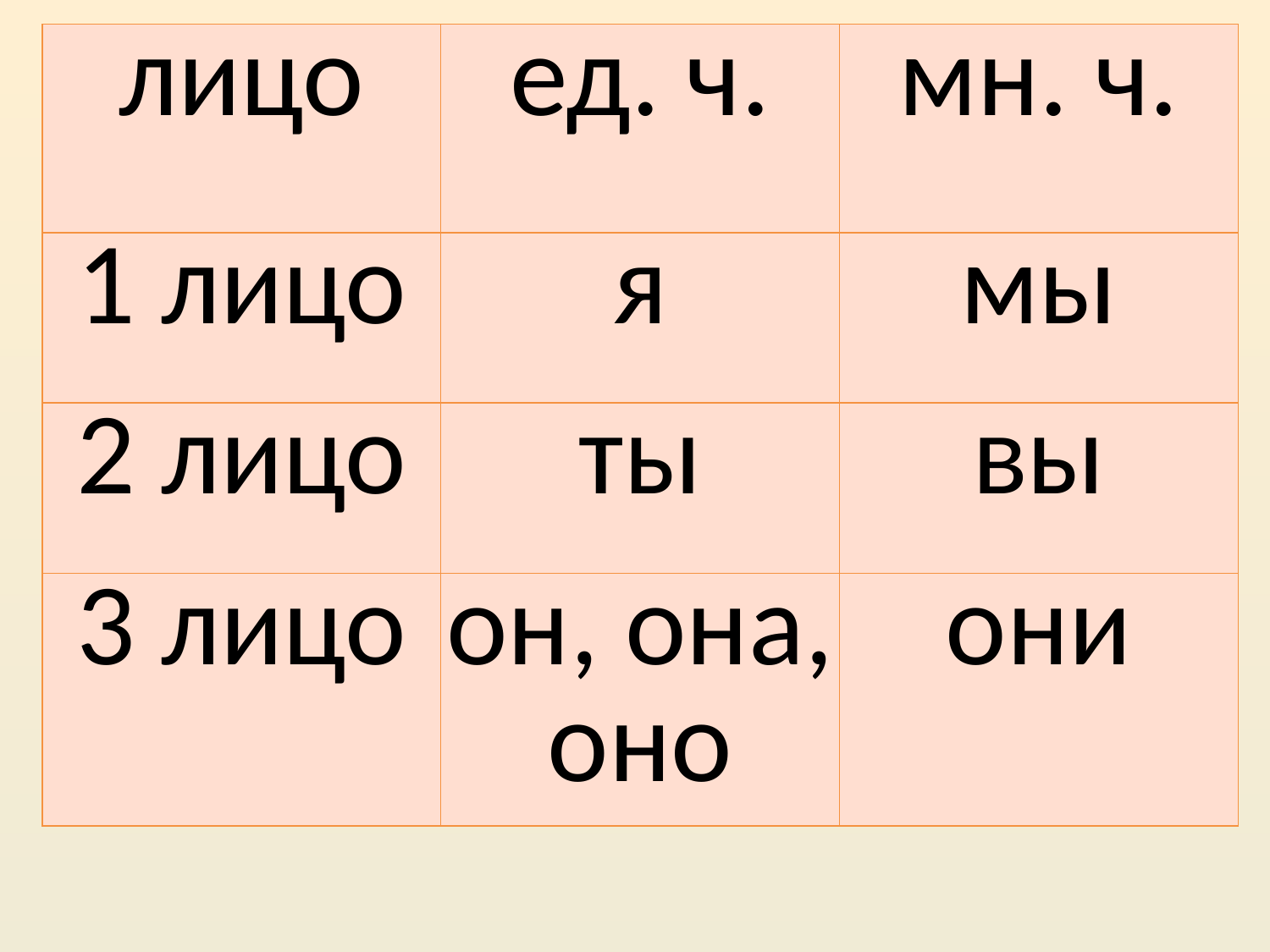

| лицо | ед. ч. | мн. ч. |
| --- | --- | --- |
| 1 лицо | я | мы |
| 2 лицо | ты | вы |
| 3 лицо | он, она, оно | они |